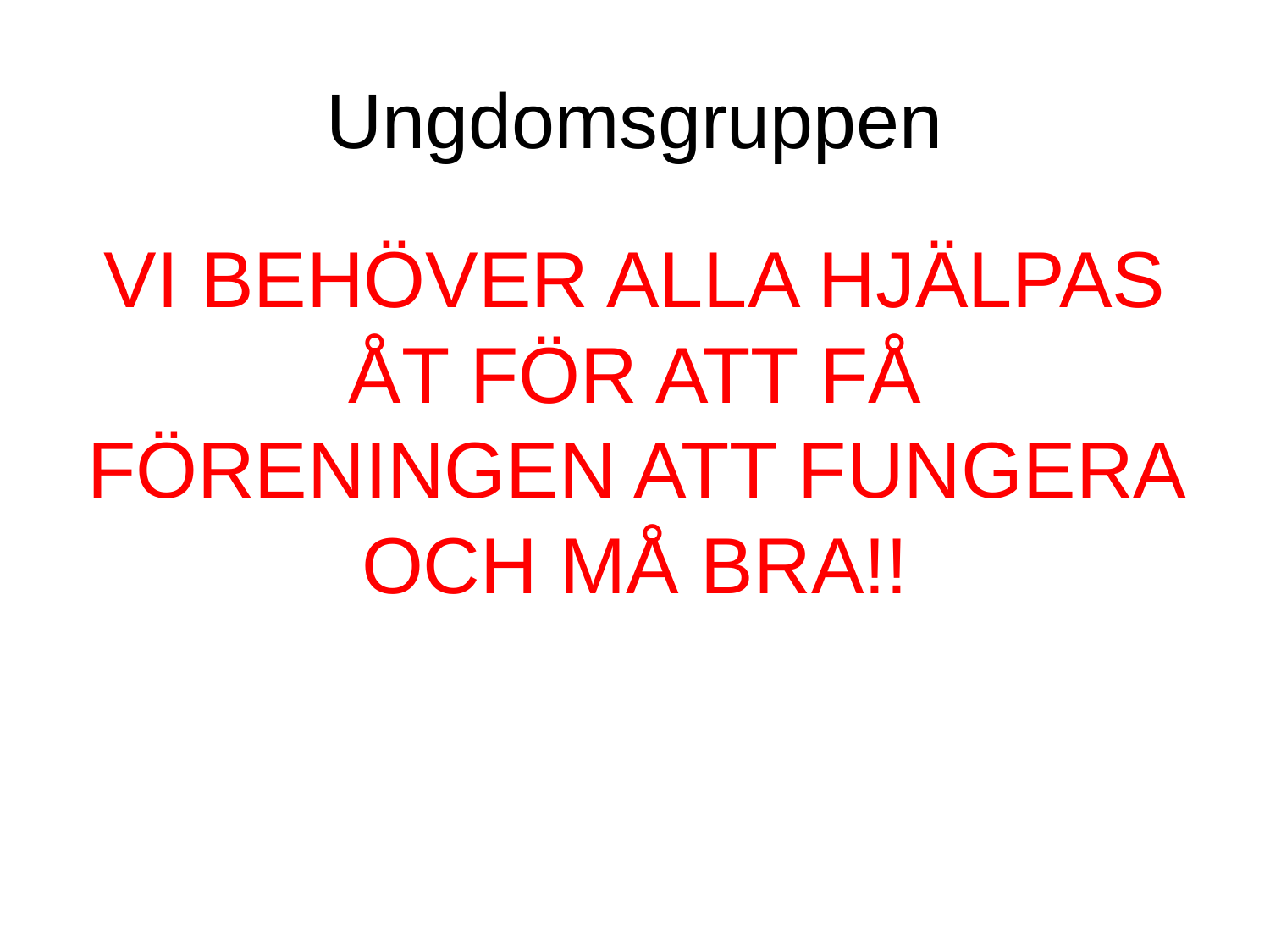

# Ungdomsgruppen
VI BEHÖVER ALLA HJÄLPAS ÅT FÖR ATT FÅ FÖRENINGEN ATT FUNGERA OCH MÅ BRA!!